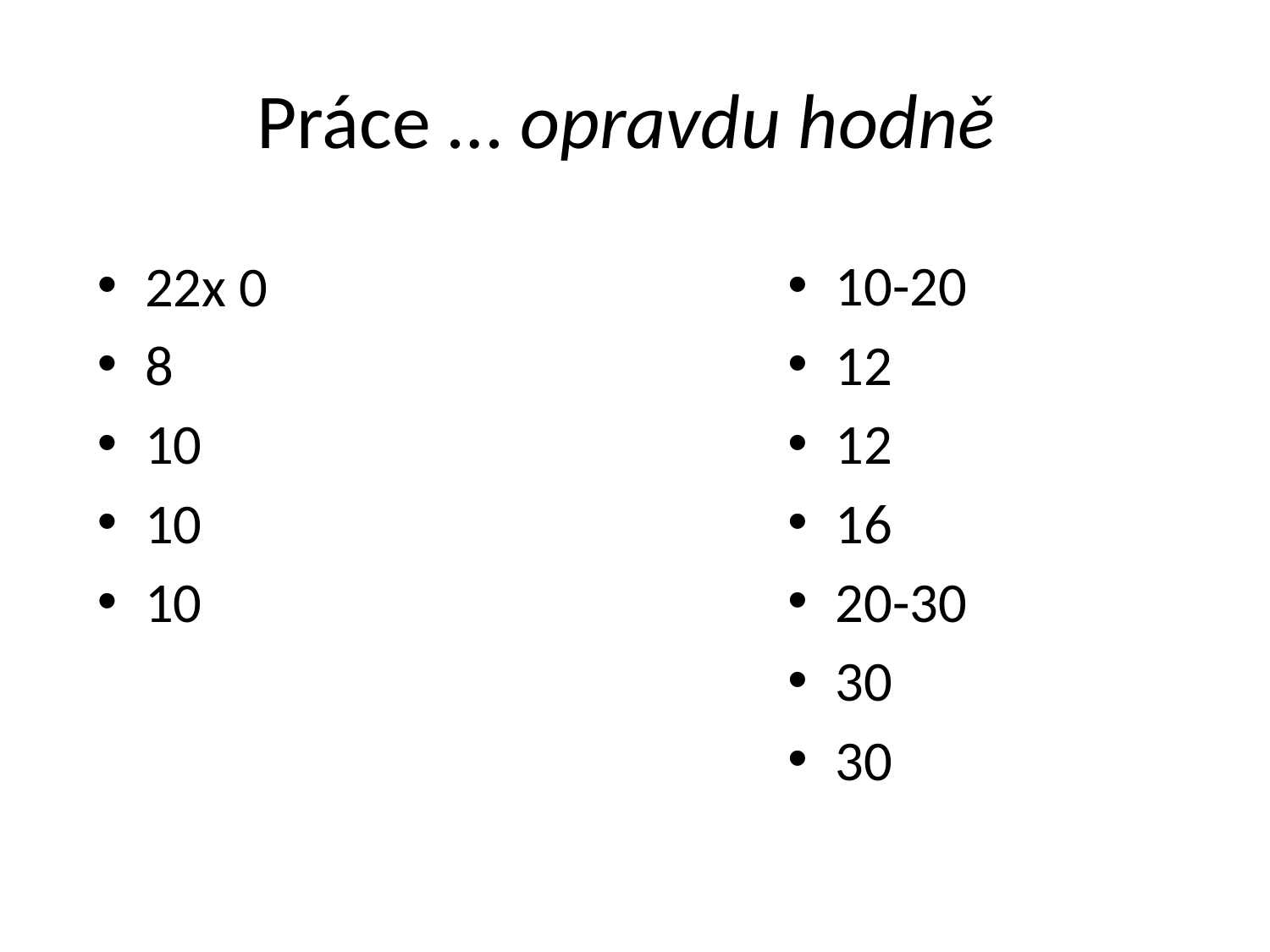

# Práce … opravdu hodně
10-20
12
12
16
20-30
30
30
22x 0
8
10
10
10